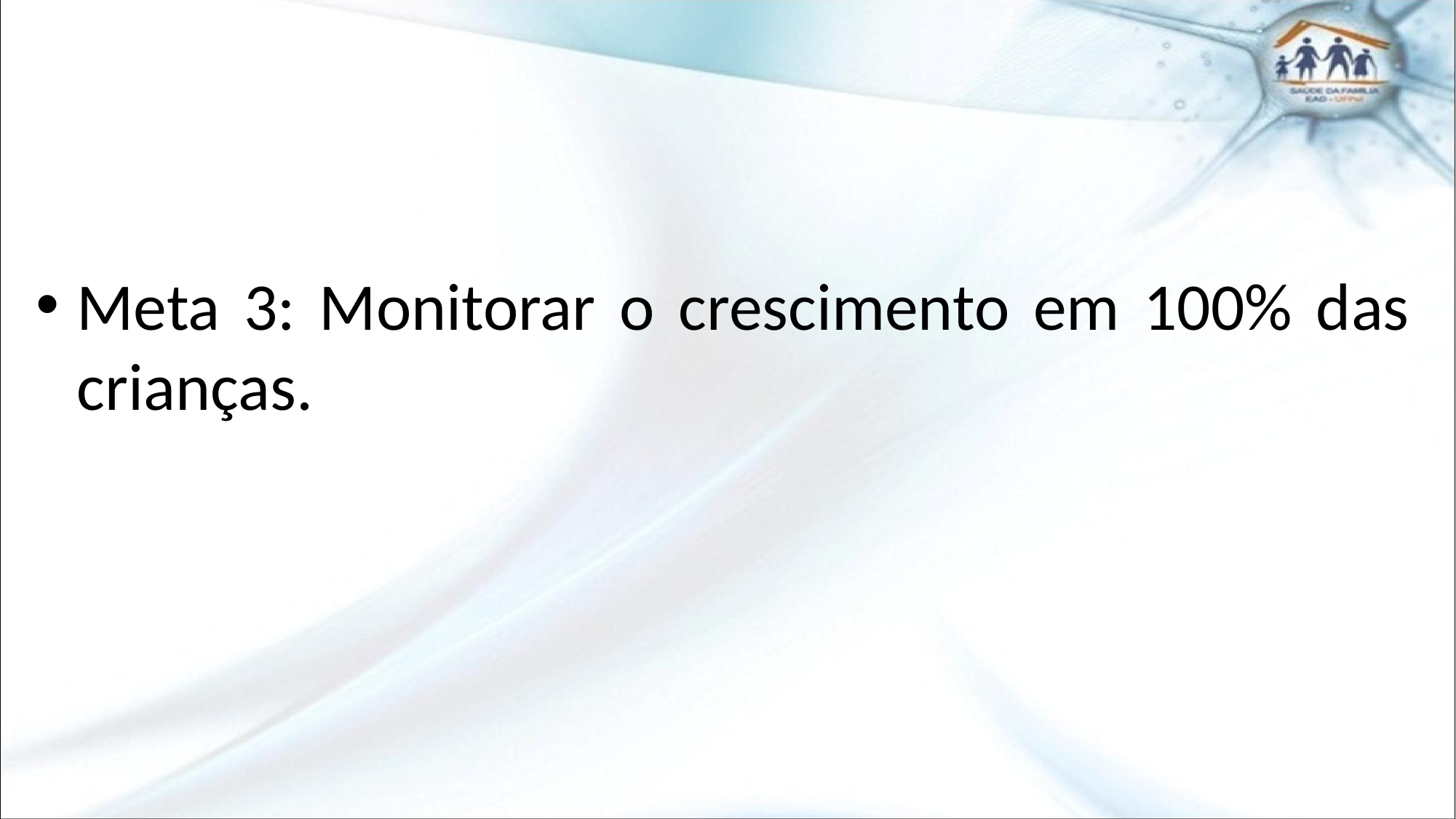

Meta 3: Monitorar o crescimento em 100% das crianças.